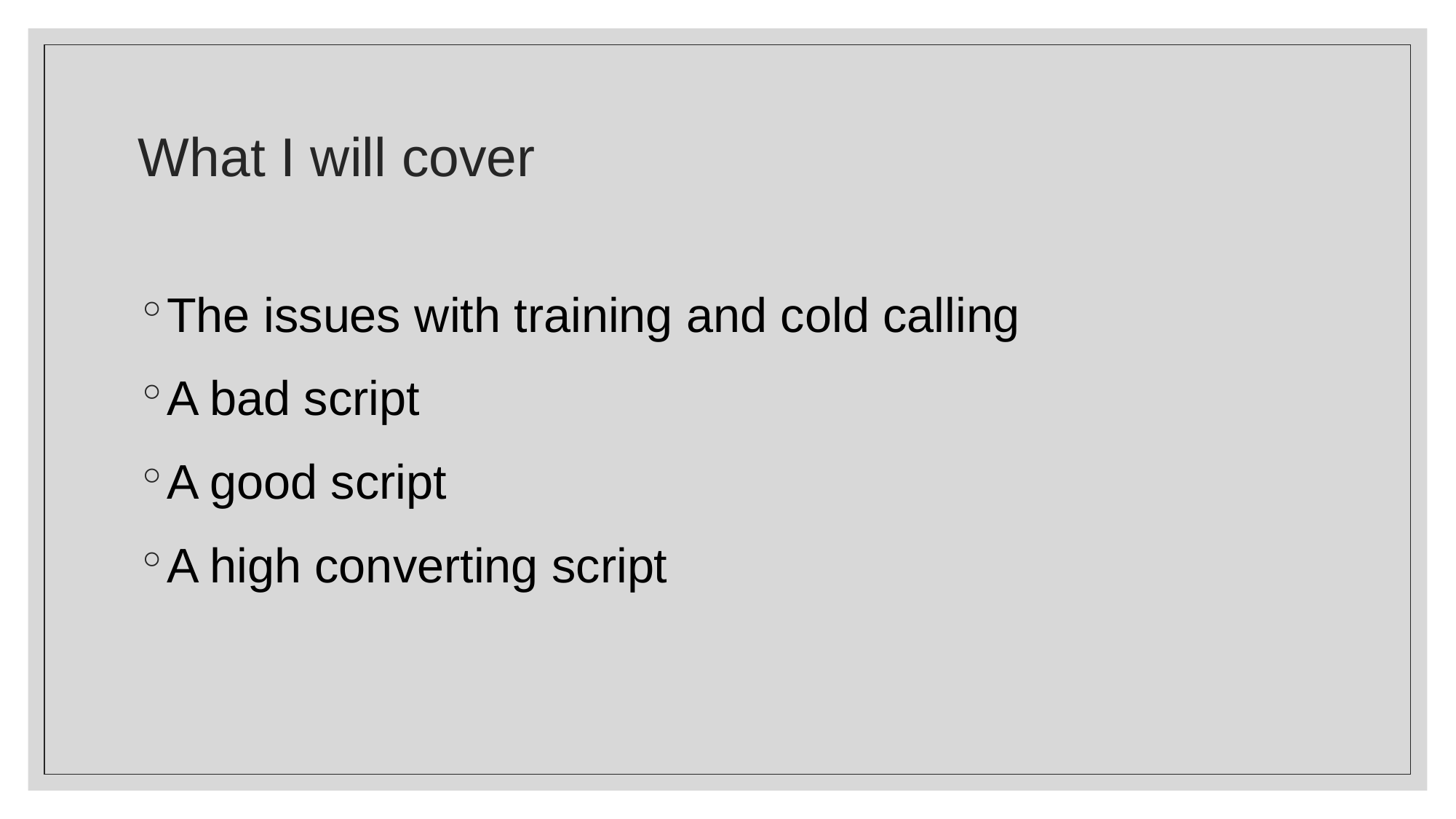

# What I will cover
The issues with training and cold calling
A bad script
A good script
A high converting script